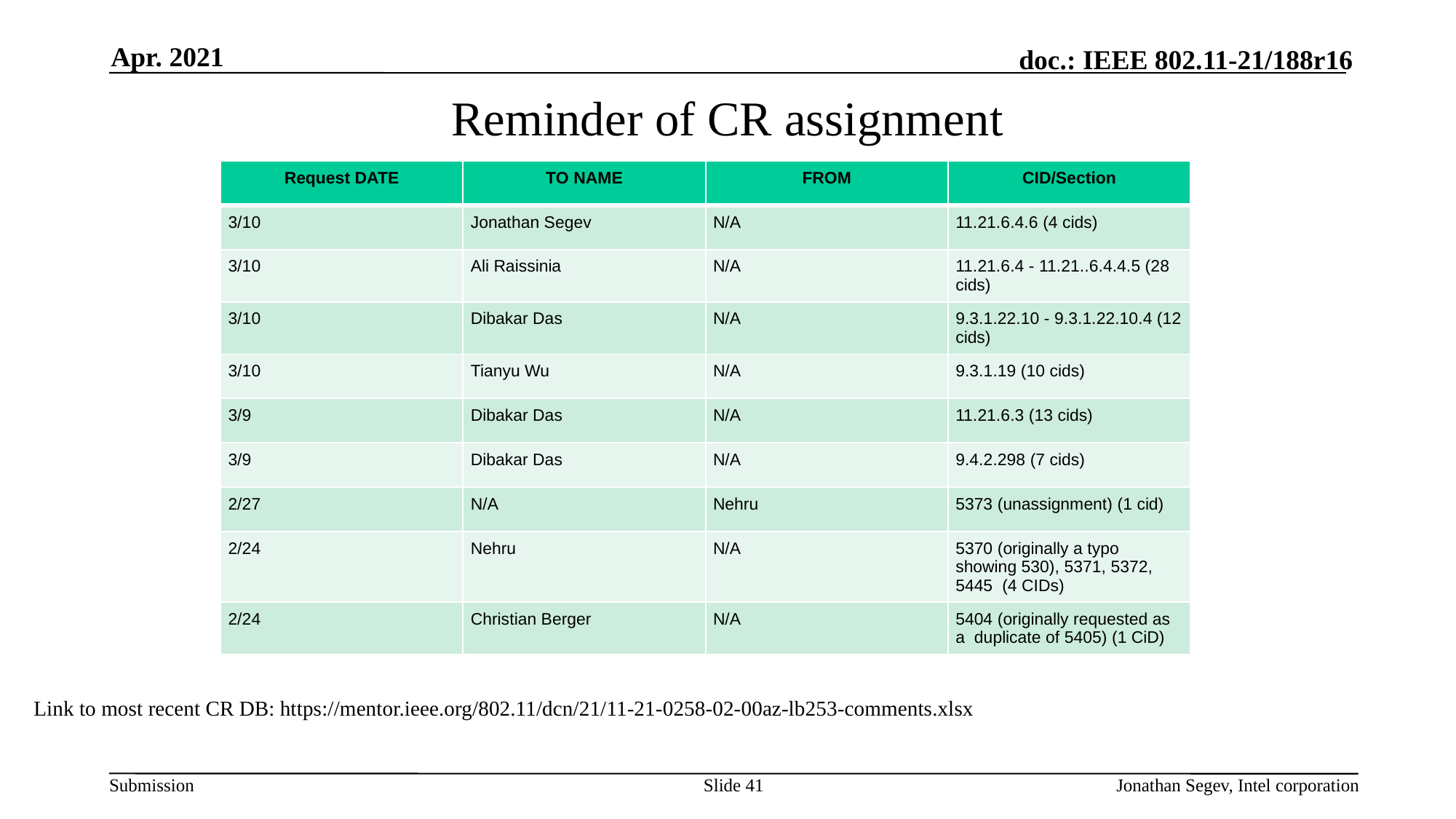

Apr. 2021
# Reminder of CR assignment
| Request DATE | TO NAME | FROM | CID/Section |
| --- | --- | --- | --- |
| 3/10 | Jonathan Segev | N/A | 11.21.6.4.6 (4 cids) |
| 3/10 | Ali Raissinia | N/A | 11.21.6.4 - 11.21..6.4.4.5 (28 cids) |
| 3/10 | Dibakar Das | N/A | 9.3.1.22.10 - 9.3.1.22.10.4 (12 cids) |
| 3/10 | Tianyu Wu | N/A | 9.3.1.19 (10 cids) |
| 3/9 | Dibakar Das | N/A | 11.21.6.3 (13 cids) |
| 3/9 | Dibakar Das | N/A | 9.4.2.298 (7 cids) |
| 2/27 | N/A | Nehru | 5373 (unassignment) (1 cid) |
| 2/24 | Nehru | N/A | 5370 (originally a typo showing 530), 5371, 5372, 5445  (4 CIDs) |
| 2/24 | Christian Berger | N/A | 5404 (originally requested as a  duplicate of 5405) (1 CiD) |

Link to most recent CR DB: https://mentor.ieee.org/802.11/dcn/21/11-21-0258-02-00az-lb253-comments.xlsx

Slide 41
Jonathan Segev, Intel corporation